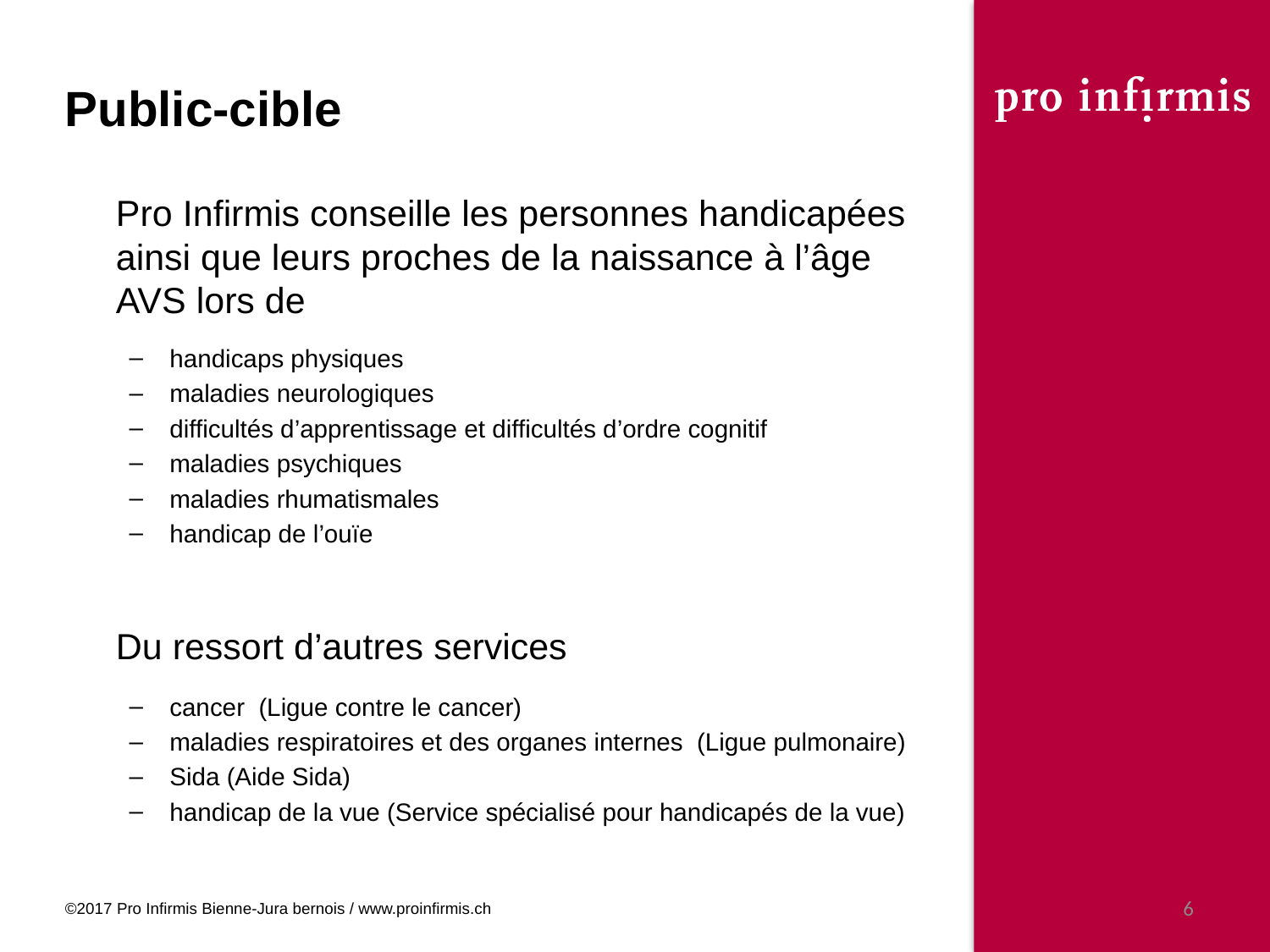

# Public-cible

Pro Infirmis conseille les personnes handicapées ainsi que leurs proches de la naissance à l’âge AVS lors de
handicaps physiques
maladies neurologiques
difficultés d’apprentissage et difficultés d’ordre cognitif
maladies psychiques
maladies rhumatismales
handicap de l’ouïe

Du ressort d’autres services

cancer  (Ligue contre le cancer)
maladies respiratoires et des organes internes  (Ligue pulmonaire)
Sida (Aide Sida)
handicap de la vue (Service spécialisé pour handicapés de la vue)

©2017 Pro Infirmis Bienne-Jura bernois / www.proinfirmis.ch
6